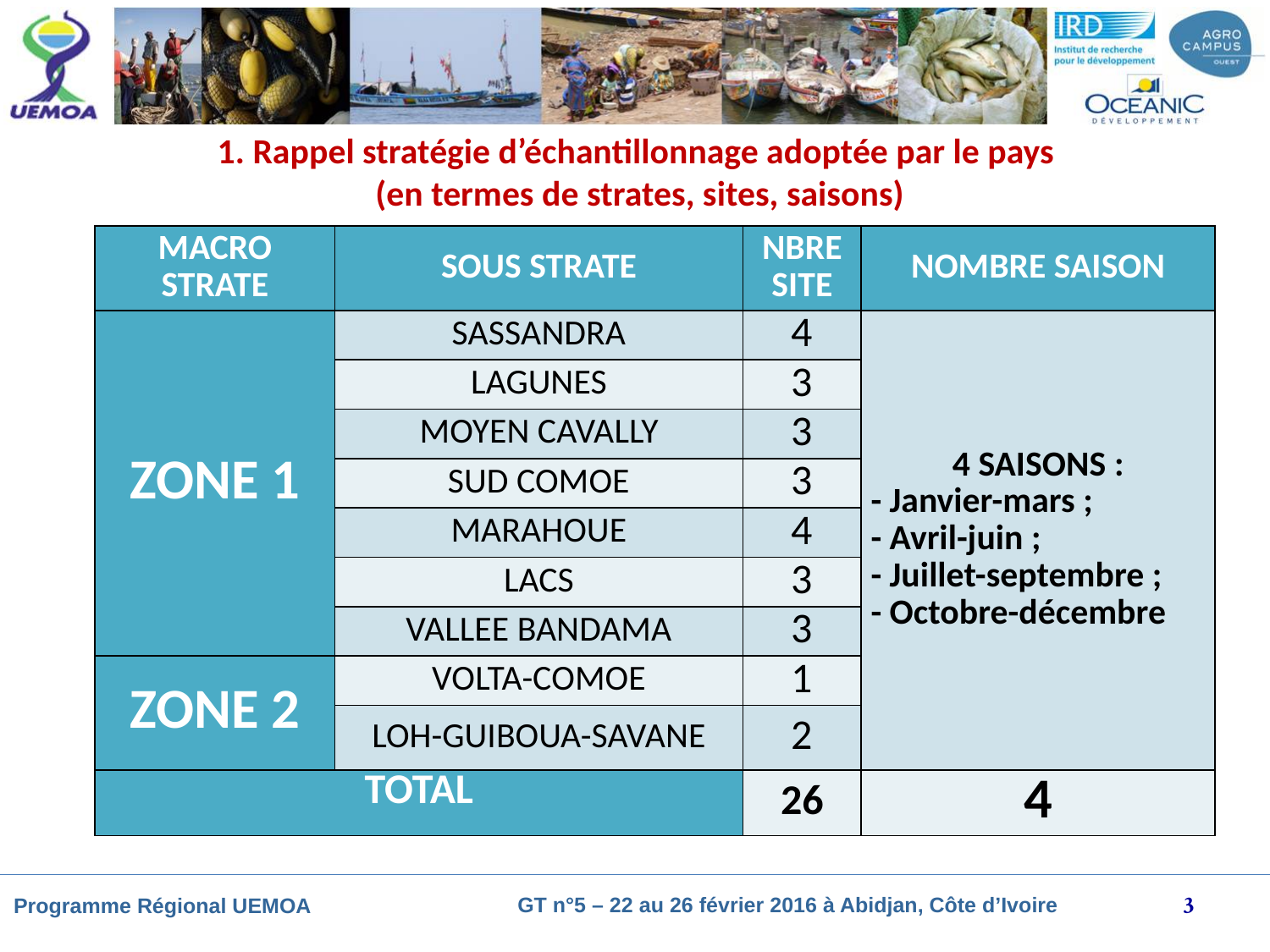

# 1. Rappel stratégie d’échantillonnage adoptée par le pays (en termes de strates, sites, saisons)
| MACRO STRATE | SOUS STRATE | NBRE SITE | NOMBRE SAISON |
| --- | --- | --- | --- |
| ZONE 1 | SASSANDRA | 4 | 4 SAISONS : - Janvier-mars ; - Avril-juin ; - Juillet-septembre ; - Octobre-décembre |
|  | LAGUNES | 3 |  |
|  | MOYEN CAVALLY | 3 |  |
|  | SUD COMOE | 3 |  |
|  | MARAHOUE | 4 |  |
|  | LACS | 3 |  |
|  | VALLEE BANDAMA | 3 |  |
| ZONE 2 | VOLTA-COMOE | 1 |  |
|  | LOH-GUIBOUA-SAVANE | 2 |  |
| TOTAL |  | 26 | 4 |
3
GT n°5 – 22 au 26 février 2016 à Abidjan, Côte d’Ivoire
Programme Régional UEMOA